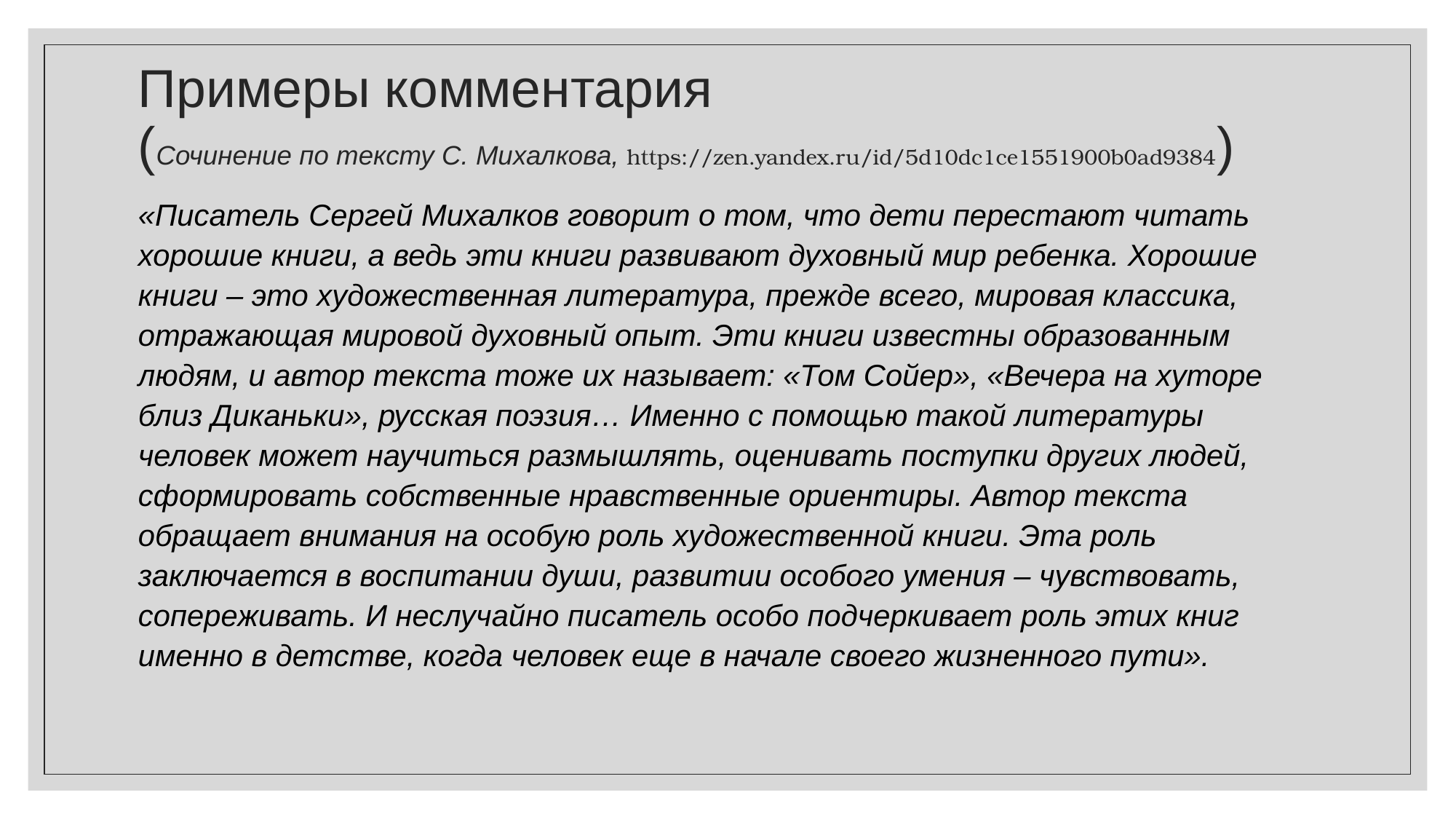

# Примеры комментария (Сочинение по тексту С. Михалкова, https://zen.yandex.ru/id/5d10dc1ce1551900b0ad9384)
«Писатель Сергей Михалков говорит о том, что дети перестают читать хорошие книги, а ведь эти книги развивают духовный мир ребенка. Хорошие книги – это художественная литература, прежде всего, мировая классика, отражающая мировой духовный опыт. Эти книги известны образованным людям, и автор текста тоже их называет: «Том Сойер», «Вечера на хуторе близ Диканьки», русская поэзия… Именно с помощью такой литературы человек может научиться размышлять, оценивать поступки других людей, сформировать собственные нравственные ориентиры. Автор текста обращает внимания на особую роль художественной книги. Эта роль заключается в воспитании души, развитии особого умения – чувствовать, сопереживать. И неслучайно писатель особо подчеркивает роль этих книг именно в детстве, когда человек еще в начале своего жизненного пути».